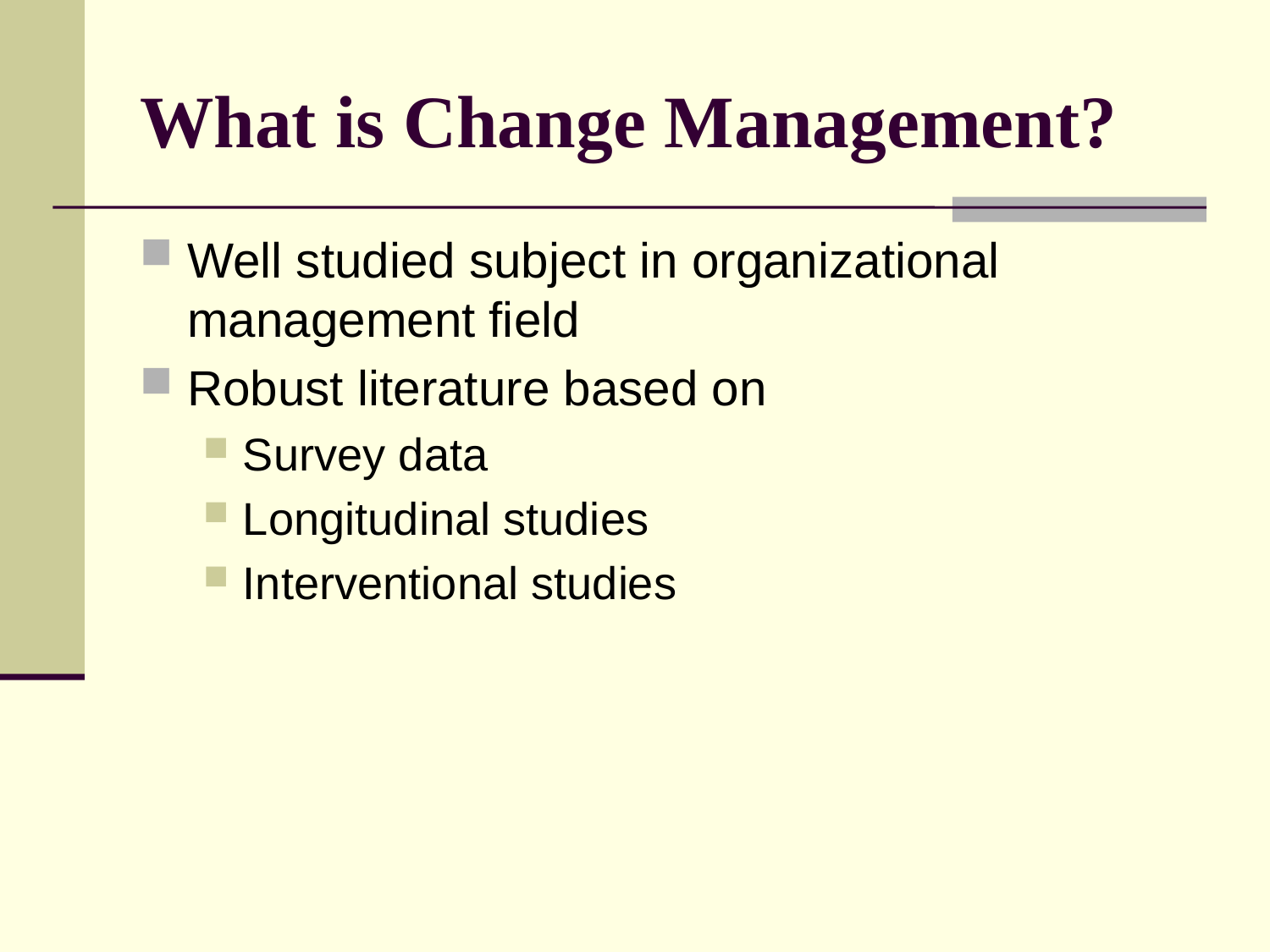

# What is Change Management?
Well studied subject in organizational management field
Robust literature based on
Survey data
Longitudinal studies
Interventional studies